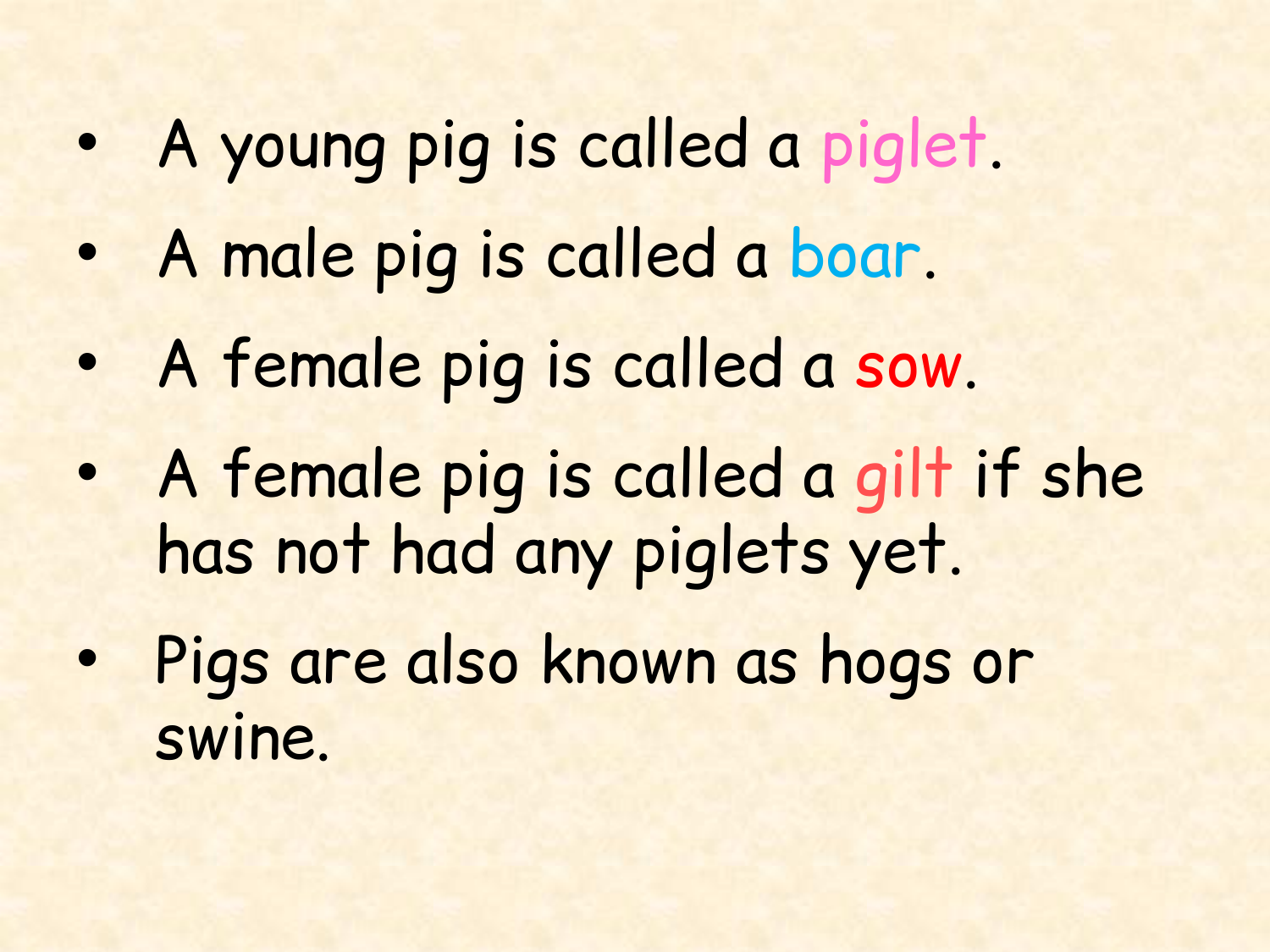

A young pig is called a piglet.
A male pig is called a boar.
A female pig is called a sow.
A female pig is called a gilt if she has not had any piglets yet.
Pigs are also known as hogs or swine.